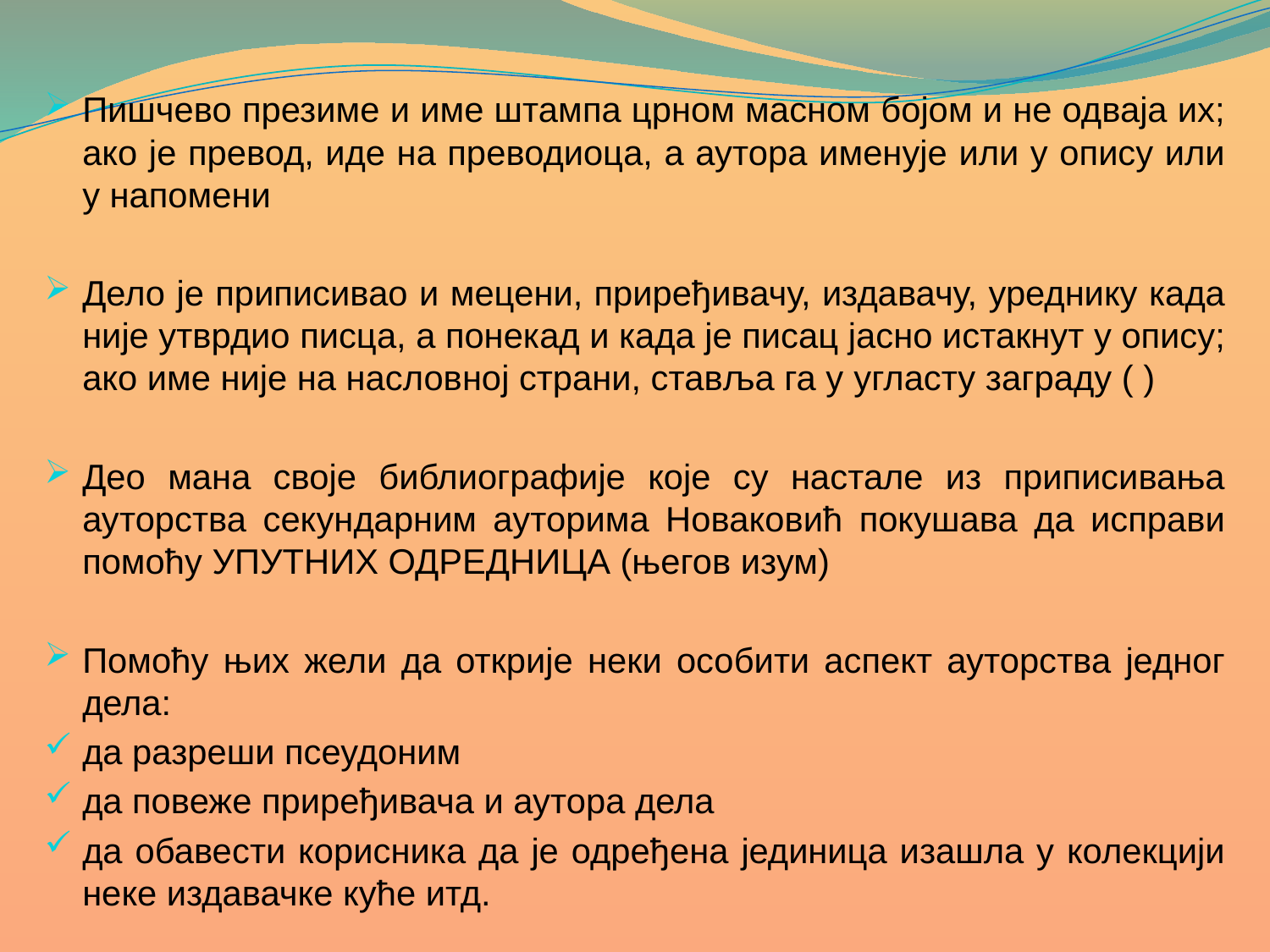

Пишчево презиме и име штампа црном масном бојом и не одваја их; ако је превод, иде на преводиоца, а аутора именује или у опису или у напомени

Дело је приписивао и мецени, приређивачу, издавачу, уреднику када није утврдио писца, а понекад и када је писац јасно истакнут у опису; ако име није на насловној страни, ставља га у угласту заграду ( )

Део мана своје библиографије које су настале из приписивања ауторства секундарним ауторима Новаковић покушава да исправи помоћу УПУТНИХ ОДРЕДНИЦА (његов изум)

Помоћу њих жели да открије неки особити аспект ауторства једног дела:
да разреши псеудоним
да повеже приређивача и аутора дела
да обавести корисника да је одређена јединица изашла у колекцији неке издавачке куће итд.